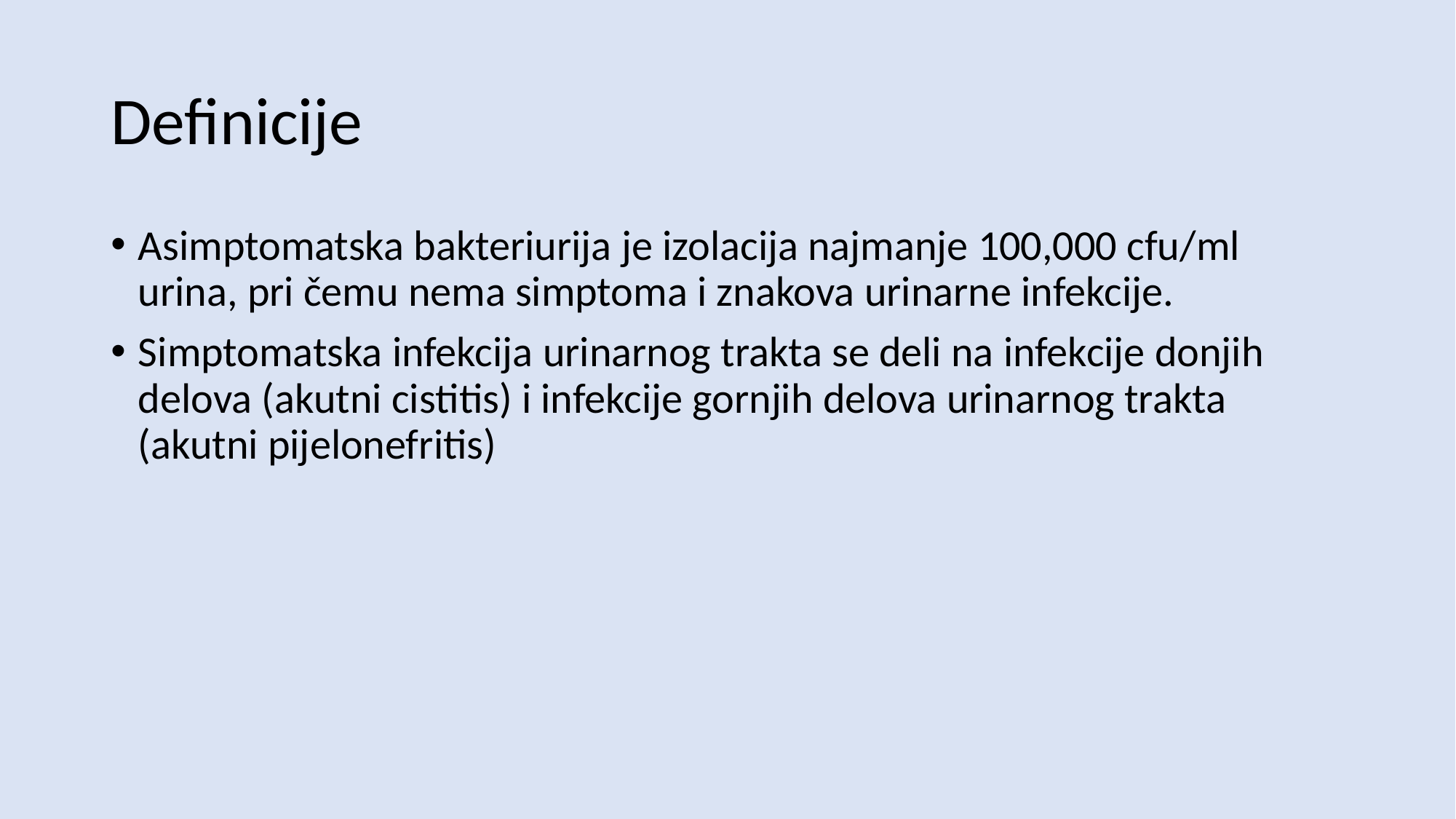

# Definicije
Asimptomatska bakteriurija je izolacija najmanje 100,000 cfu/ml urina, pri čemu nema simptoma i znakova urinarne infekcije.
Simptomatska infekcija urinarnog trakta se deli na infekcije donjih delova (akutni cistitis) i infekcije gornjih delova urinarnog trakta (akutni pijelonefritis)